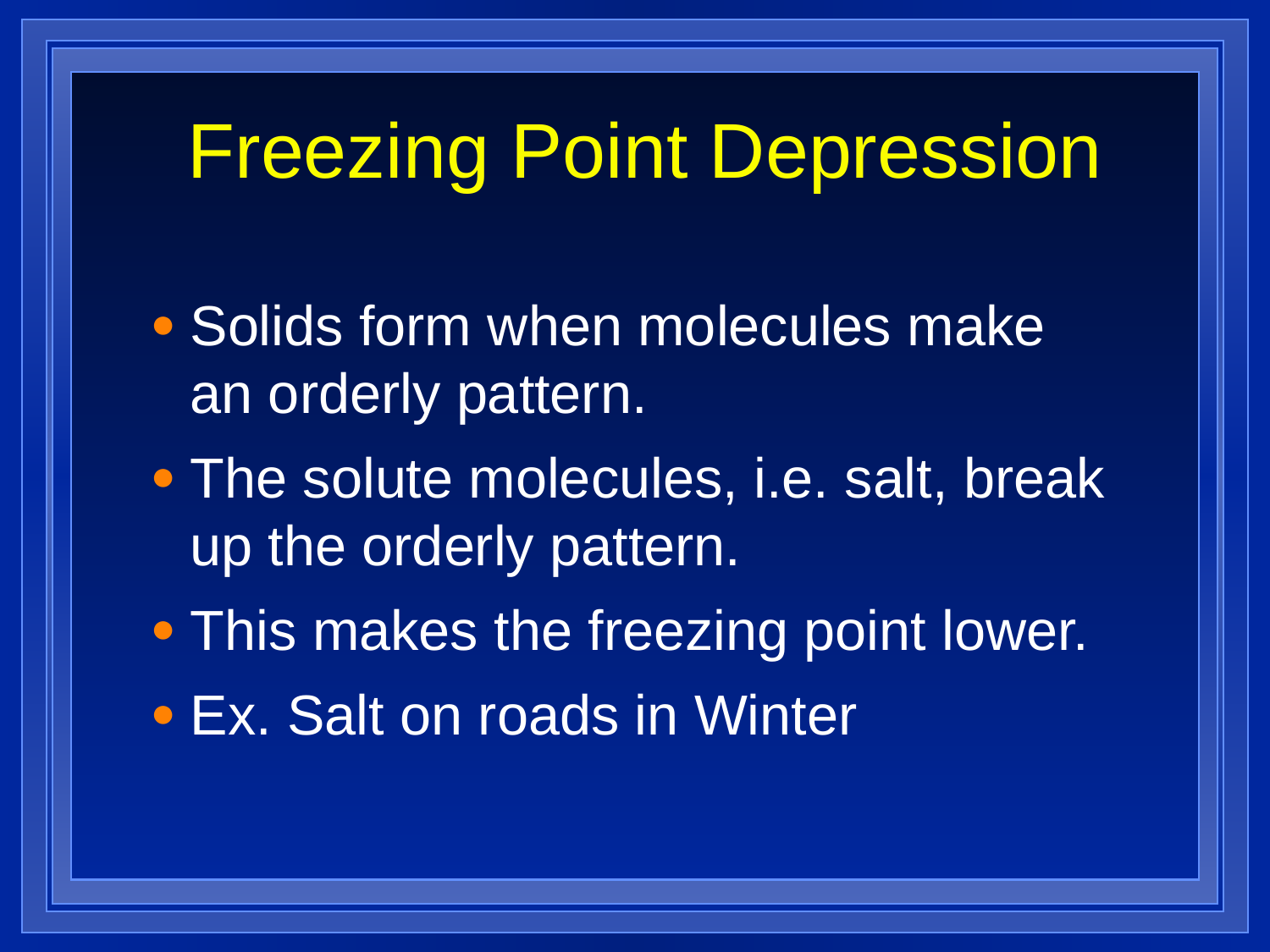

# Freezing Point Depression
Solids form when molecules make an orderly pattern.
The solute molecules, i.e. salt, break up the orderly pattern.
This makes the freezing point lower.
Ex. Salt on roads in Winter